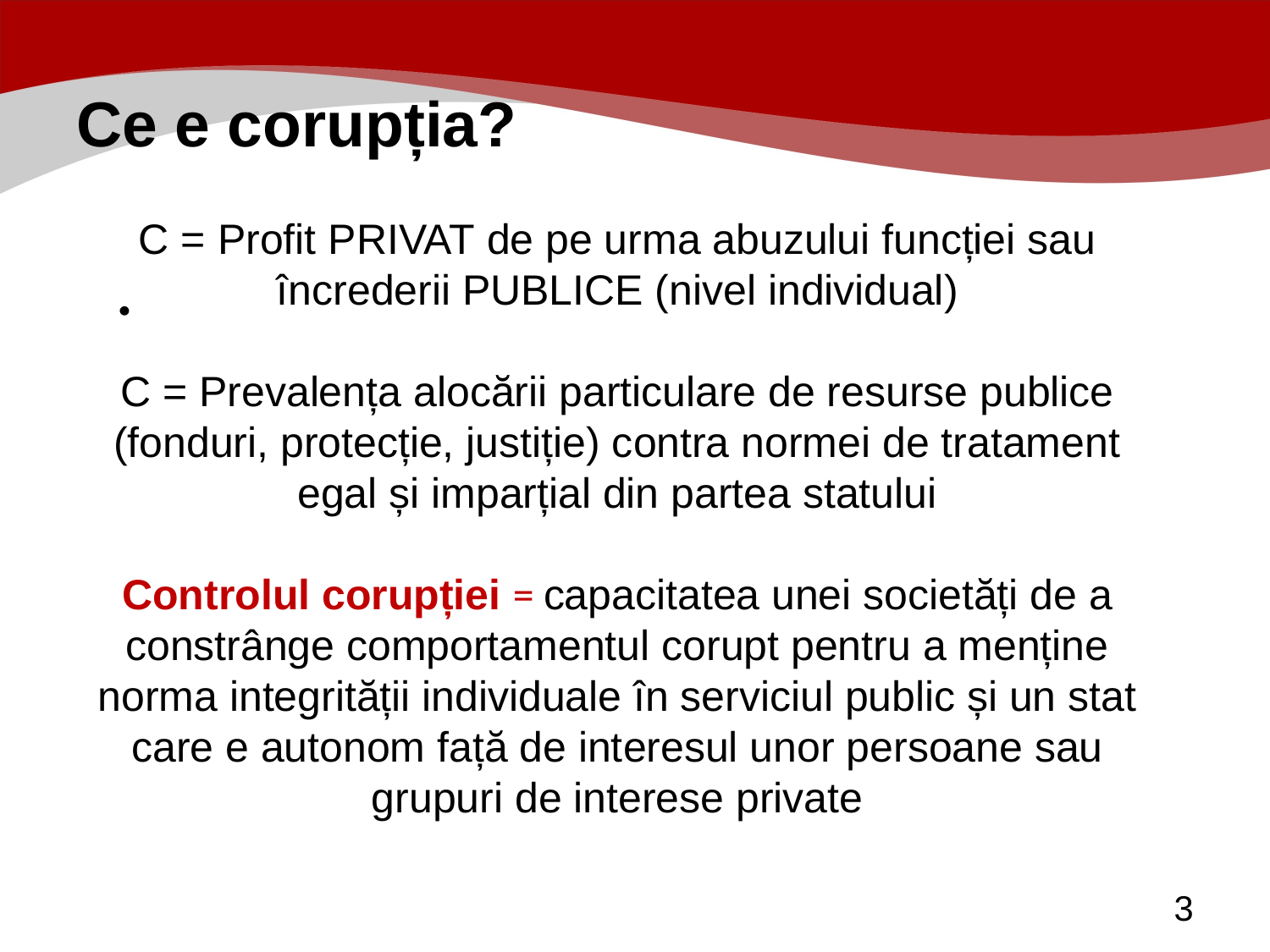

# Ce e corupția?
C = Profit PRIVAT de pe urma abuzului funcției sau încrederii PUBLICE (nivel individual)

C = Prevalența alocării particulare de resurse publice (fonduri, protecție, justiție) contra normei de tratament egal și imparțial din partea statului

Controlul corupției = capacitatea unei societăți de a constrânge comportamentul corupt pentru a menține norma integrității individuale în serviciul public și un stat care e autonom față de interesul unor persoane sau grupuri de interese private

3